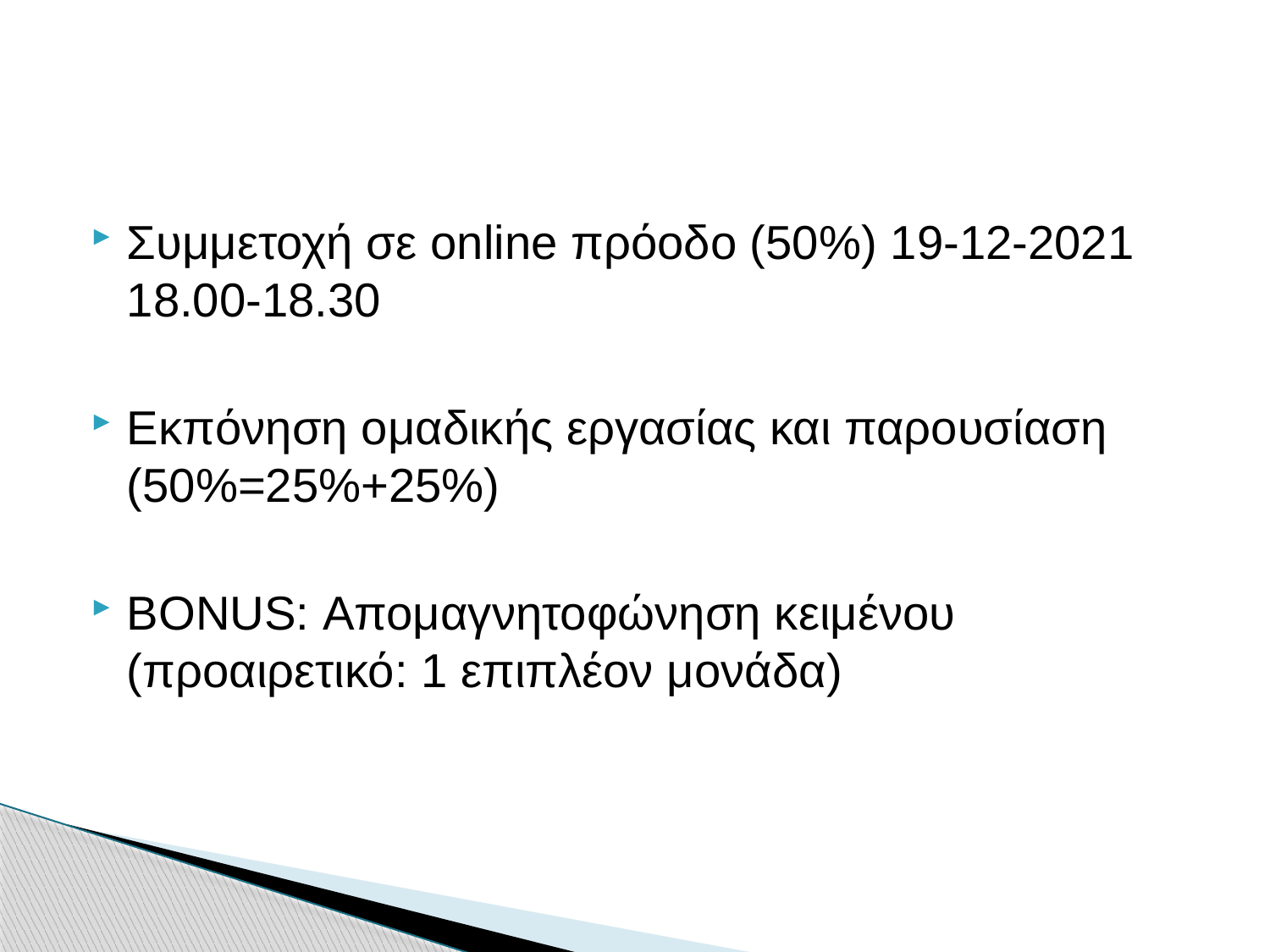

#
Συμμετοχή σε online πρόοδο (50%) 19-12-2021 18.00-18.30

Εκπόνηση ομαδικής εργασίας και παρουσίαση (50%=25%+25%)

BONUS: Απομαγνητοφώνηση κειμένου (προαιρετικό: 1 επιπλέον μονάδα)